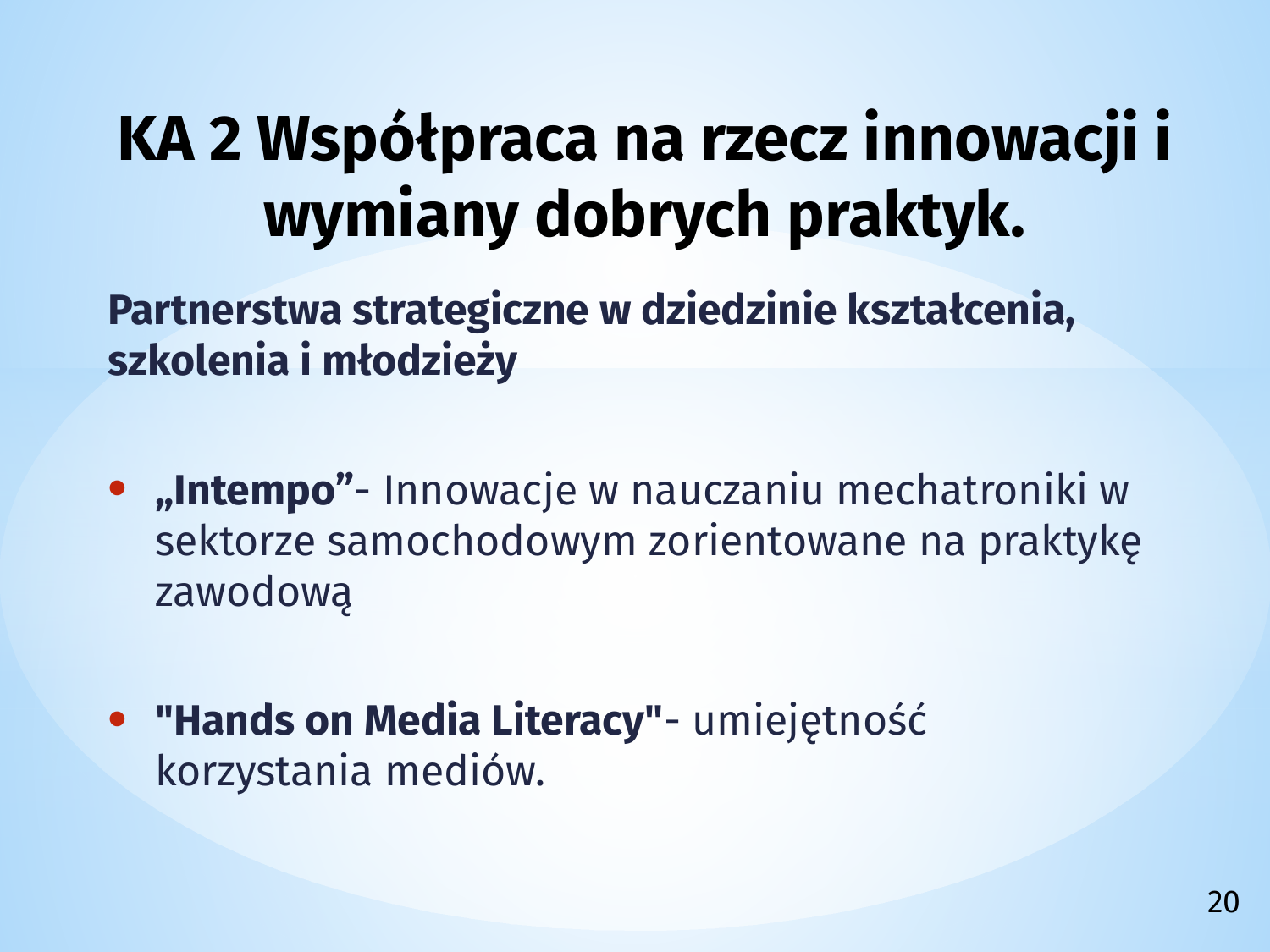

# KA 2 Współpraca na rzecz innowacji i wymiany dobrych praktyk.
Partnerstwa strategiczne w dziedzinie kształcenia, szkolenia i młodzieży

„Intempo”- Innowacje w nauczaniu mechatroniki w sektorze samochodowym zorientowane na praktykę zawodową

"Hands on Media Literacy"- umiejętność korzystania mediów.
20